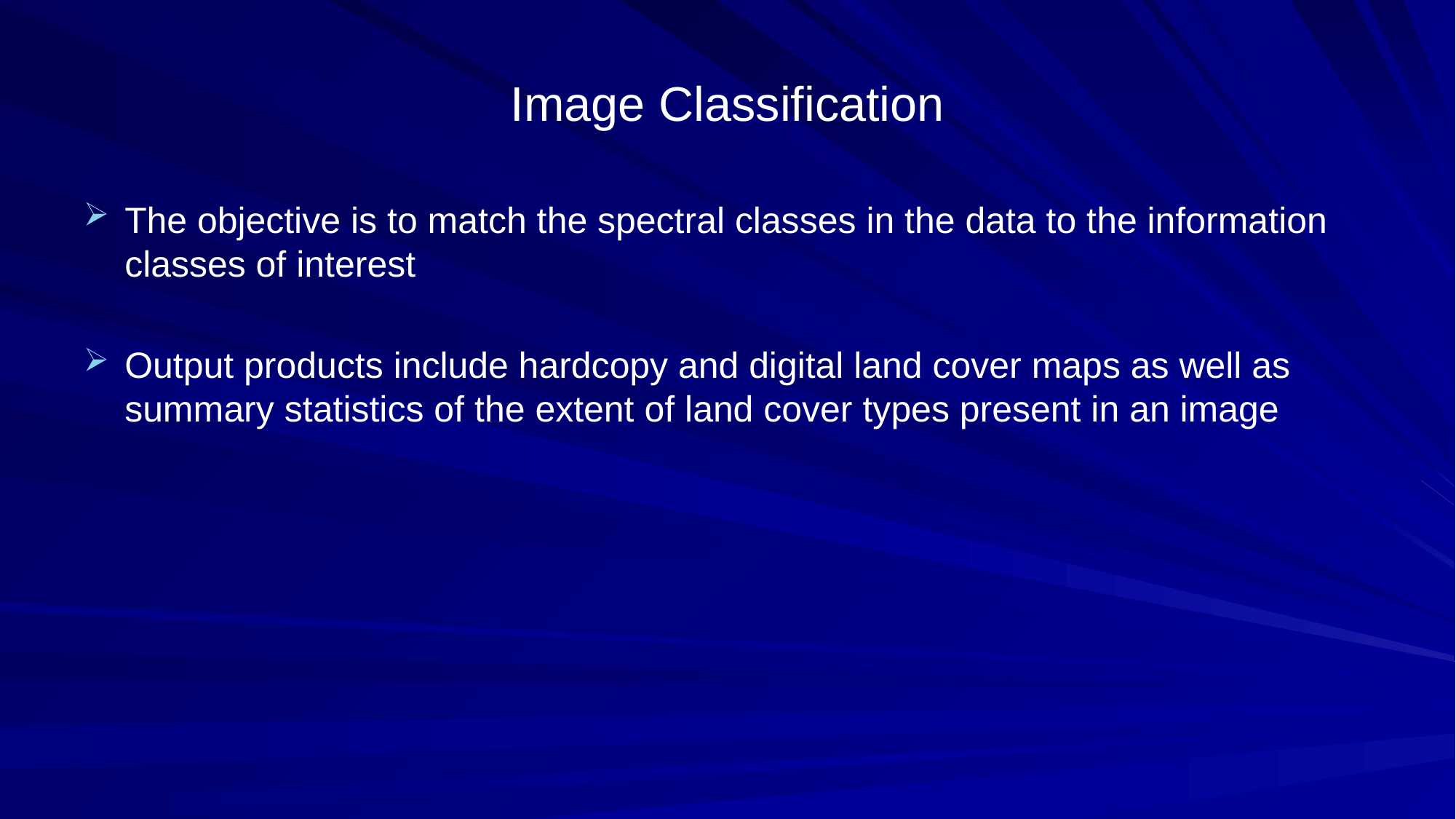

# Image Classification
The objective is to match the spectral classes in the data to the information classes of interest

Output products include hardcopy and digital land cover maps as well as summary statistics of the extent of land cover types present in an image